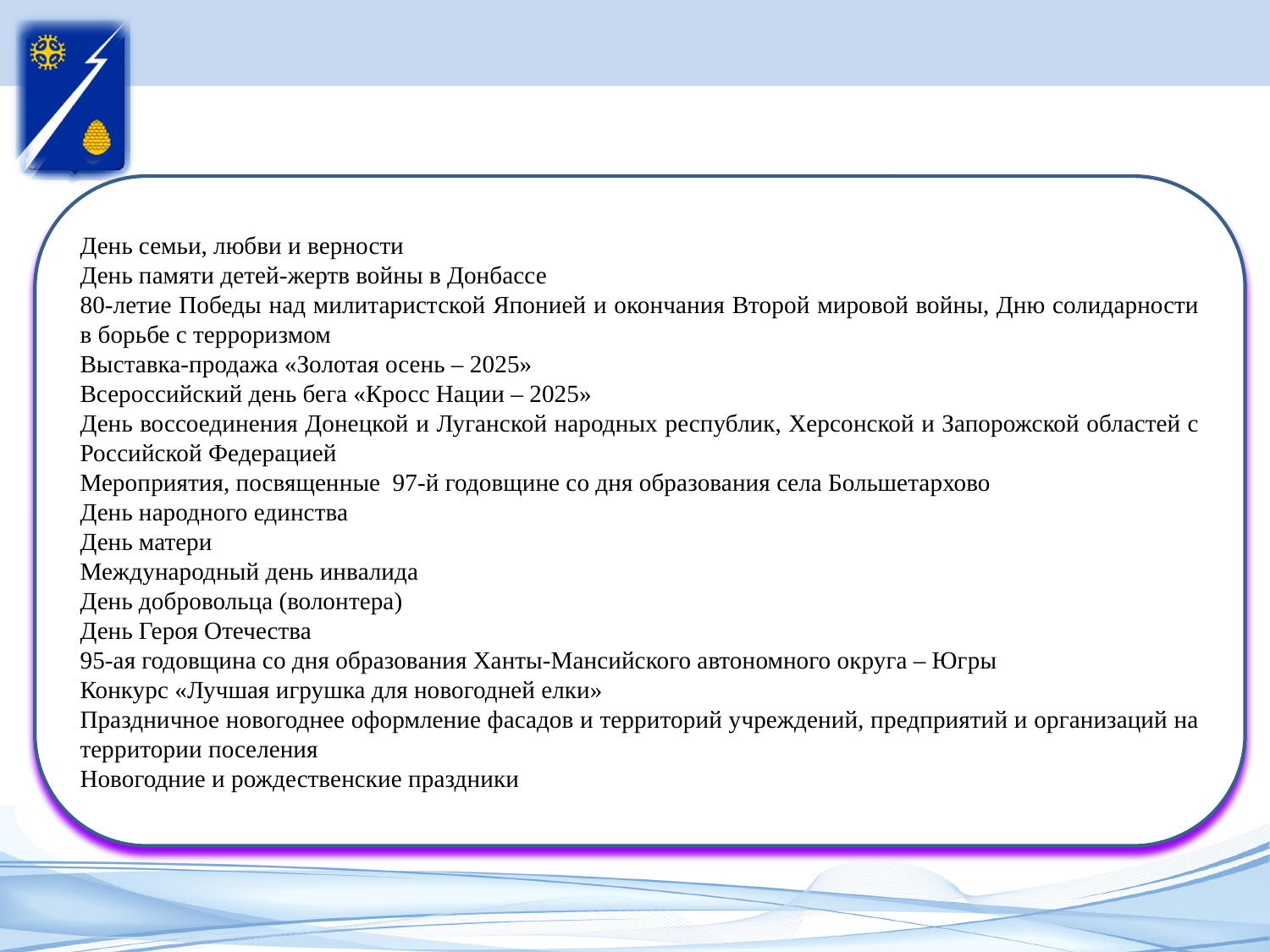

#
День семьи, любви и верности
День памяти детей-жертв войны в Донбассе
80-летие Победы над милитаристской Японией и окончания Второй мировой войны, Дню солидарности в борьбе с терроризмом
Выставка-продажа «Золотая осень – 2025»
Всероссийский день бега «Кросс Нации – 2025»
День воссоединения Донецкой и Луганской народных республик, Херсонской и Запорожской областей с Российской Федерацией
Мероприятия, посвященные  97-й годовщине со дня образования села Большетархово
День народного единства
День матери
Международный день инвалида
День добровольца (волонтера)
День Героя Отечества
95-ая годовщина со дня образования Ханты-Мансийского автономного округа – Югры
Конкурс «Лучшая игрушка для новогодней елки»
Праздничное новогоднее оформление фасадов и территорий учреждений, предприятий и организаций на территории поселения
Новогодние и рождественские праздники